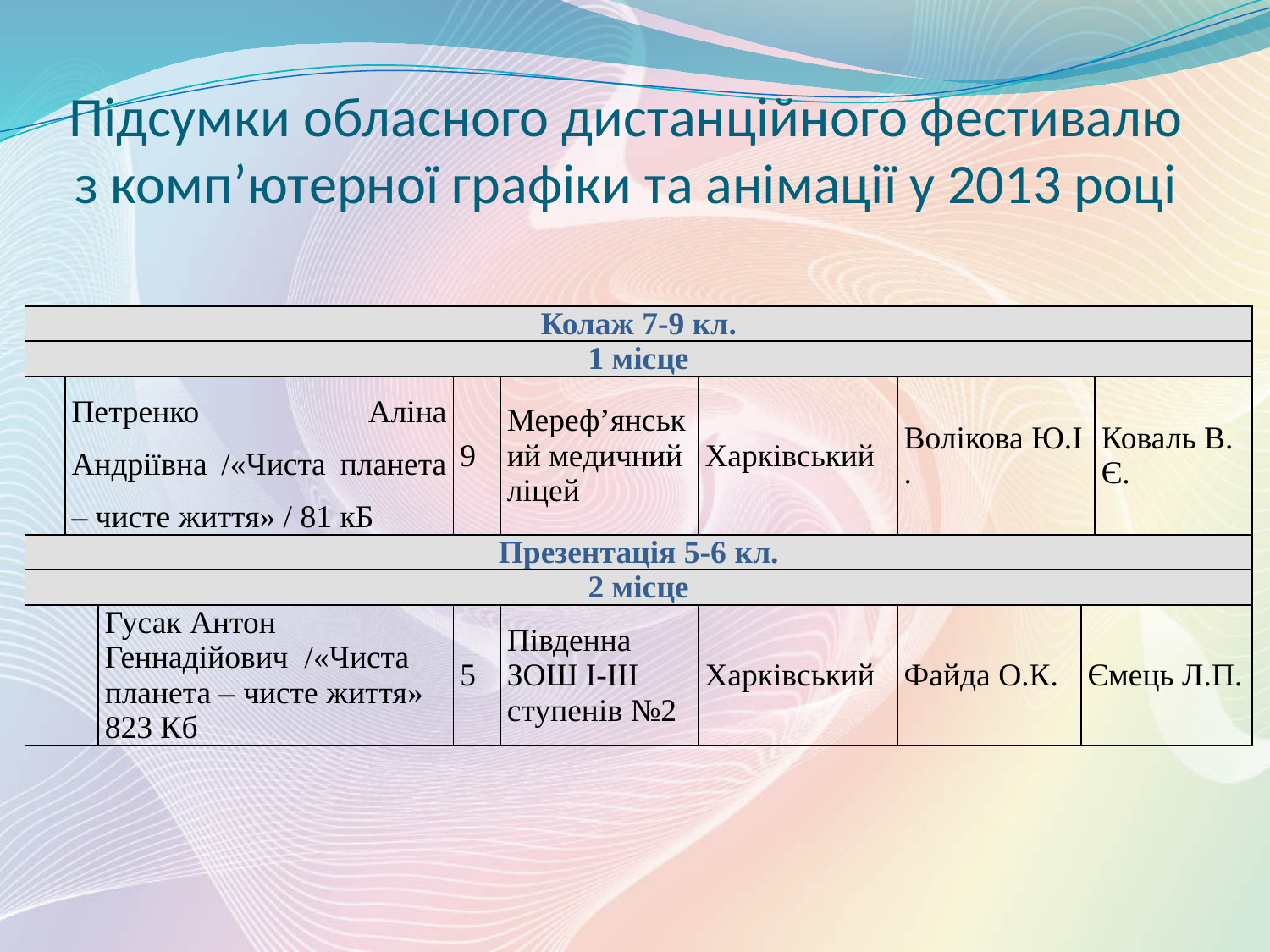

# Підсумки обласного дистанційного фестивалю з комп’ютерної графіки та анімації у 2013 році
| Колаж 7-9 кл. |  |  |  |  |  |  |  |  |
| --- | --- | --- | --- | --- | --- | --- | --- | --- |
| 1 місце |  |  |  |  |  |  |  |  |
|  | Петренко Аліна Андріївна /«Чиста планета – чисте життя» / 81 кБ |  | 9 | Мереф’янський медичний ліцей | Харківський | Волікова Ю.І. |  | Коваль В.Є. |
| Презентація 5-6 кл. |  |  |  |  |  |  |  |  |
| 2 місце |  |  |  |  |  |  |  |  |
|  |  | Гусак Антон Геннадійович /«Чиста планета – чисте життя» 823 Кб | 5 | Південна ЗОШ І-ІІІ ступенів №2 | Харківський | Файда О.К. | Ємець Л.П. |  |